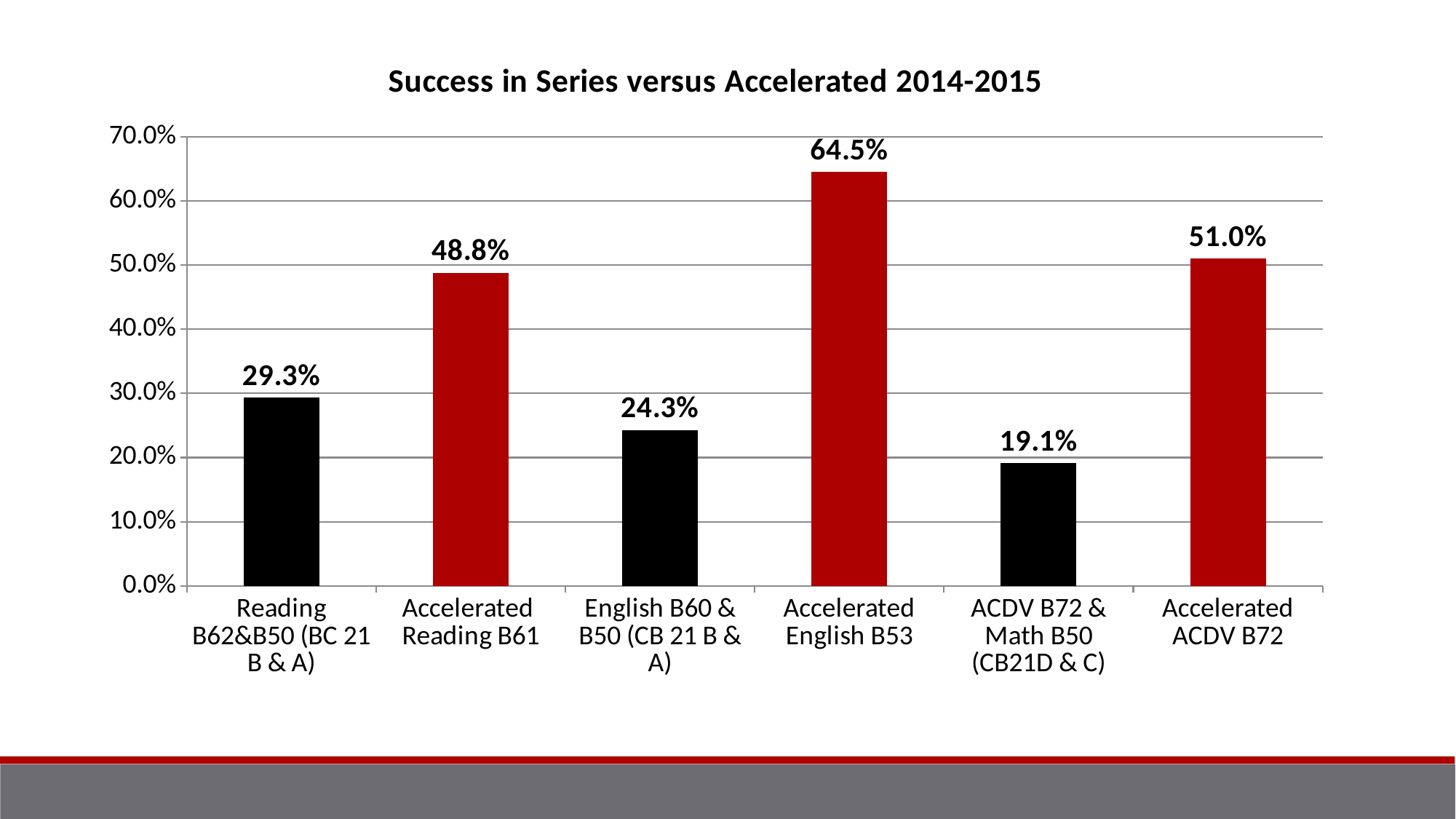

### Chart: Success in Series versus Accelerated 2014-2015

| Category | Success |
|---|---|
| Reading B62&B50 (BC 21 B & A) | 0.293 |
| Accelerated  Reading B61 | 0.488 |
| English B60 & B50 (CB 21 B & A) | 0.243 |
| Accelerated English B53 | 0.645 |
| ACDV B72 & Math B50 (CB21D & C) | 0.191 |
| Accelerated ACDV B72 | 0.51 |